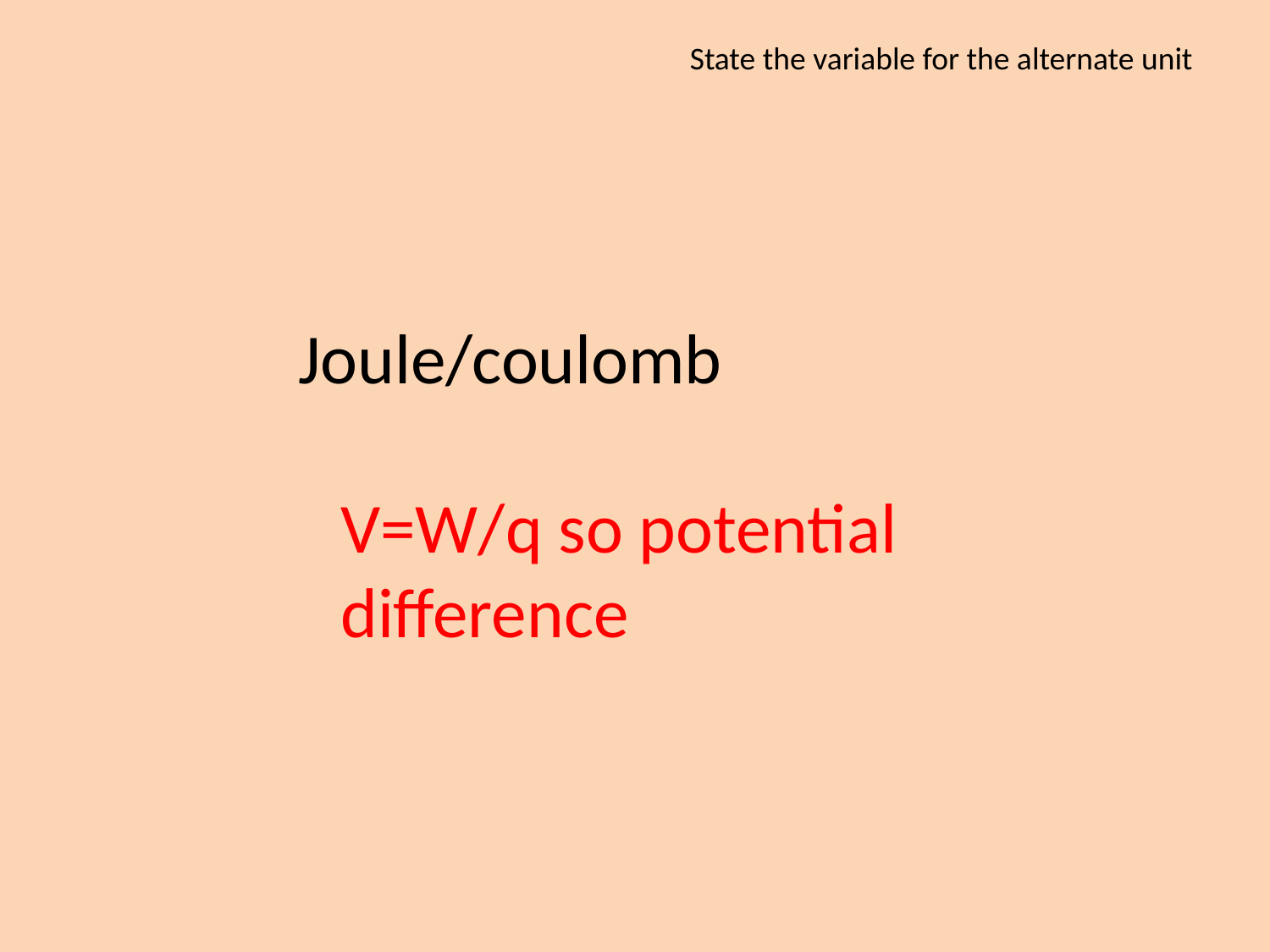

State the variable for the alternate unit
Joule/coulomb
V=W/q so potential difference